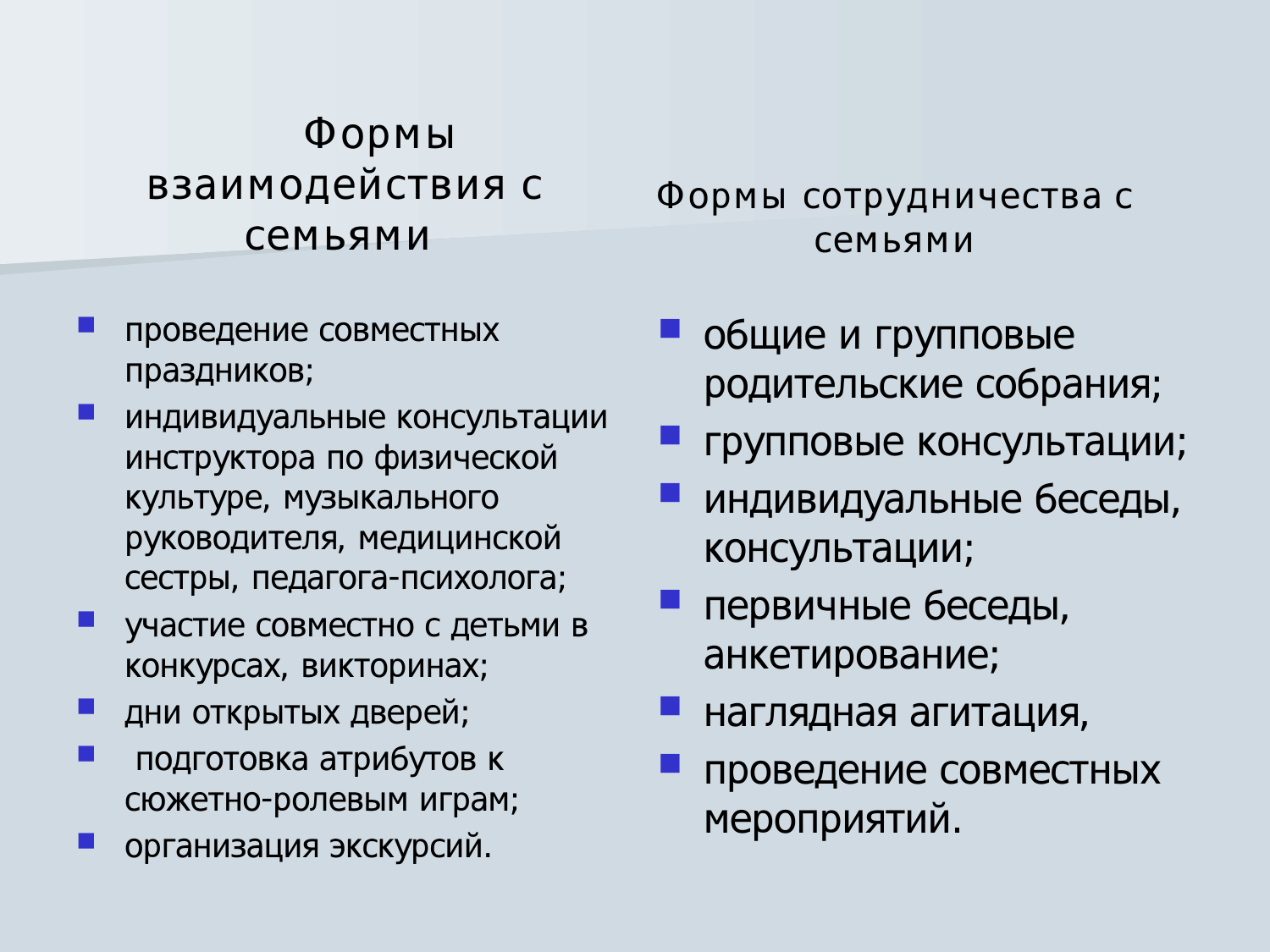

Формы взаимодействия с семьями
Формы сотрудничества с семьями
проведение совместных праздников;
индивидуальные консультации инструктора по физической культуре, музыкального руководителя, медицинской сестры, педагога-психолога;
участие совместно с детьми в конкурсах, викторинах;
дни открытых дверей;
 подготовка атрибутов к сюжетно-ролевым играм;
организация экскурсий.

общие и групповые родительские собрания;
групповые консультации;
индивидуальные беседы, консультации;
первичные беседы, анкетирование;
наглядная агитация,
проведение совместных мероприятий.